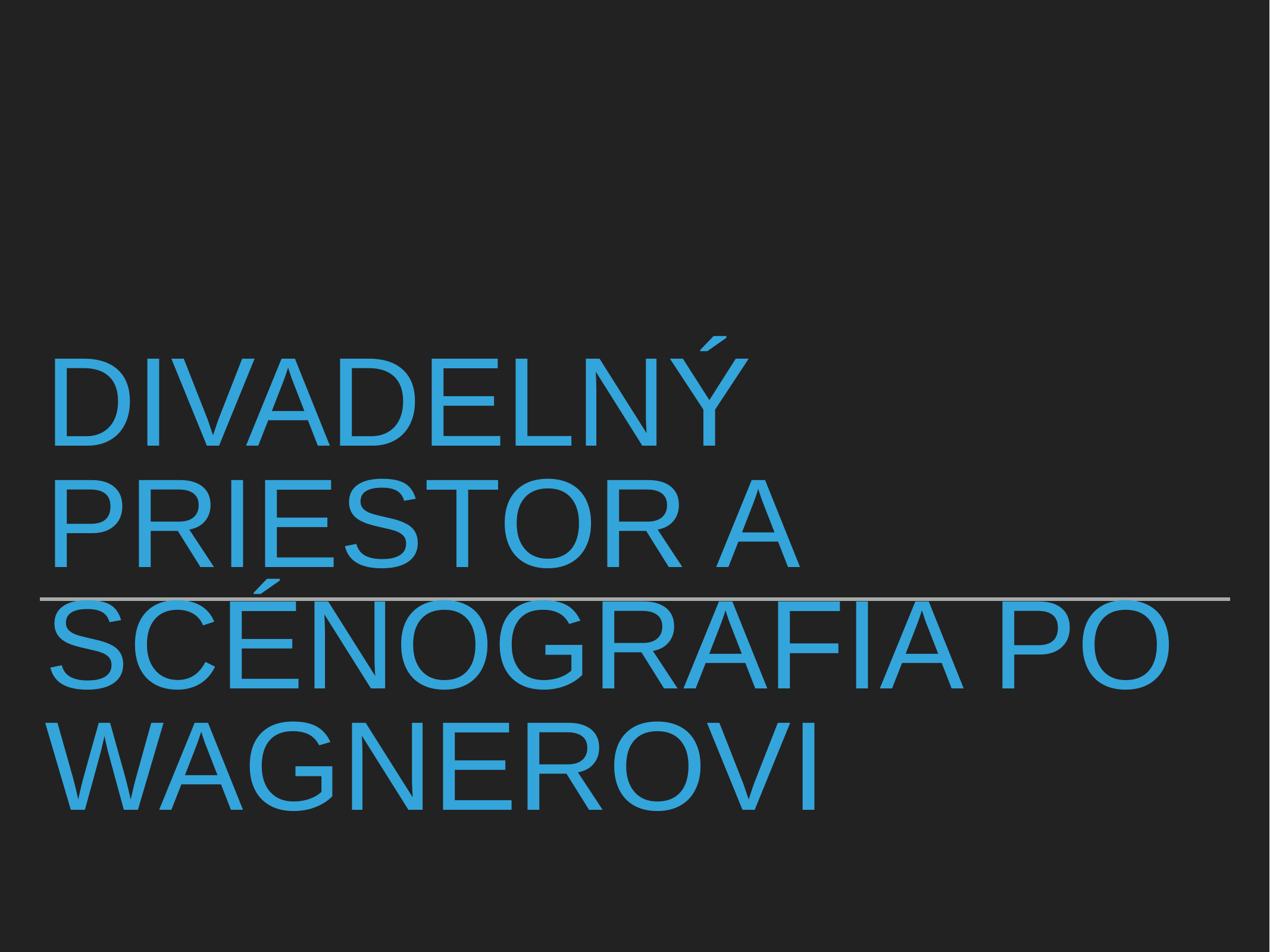

# Divadelný priestor a scénografia Po Wagnerovi